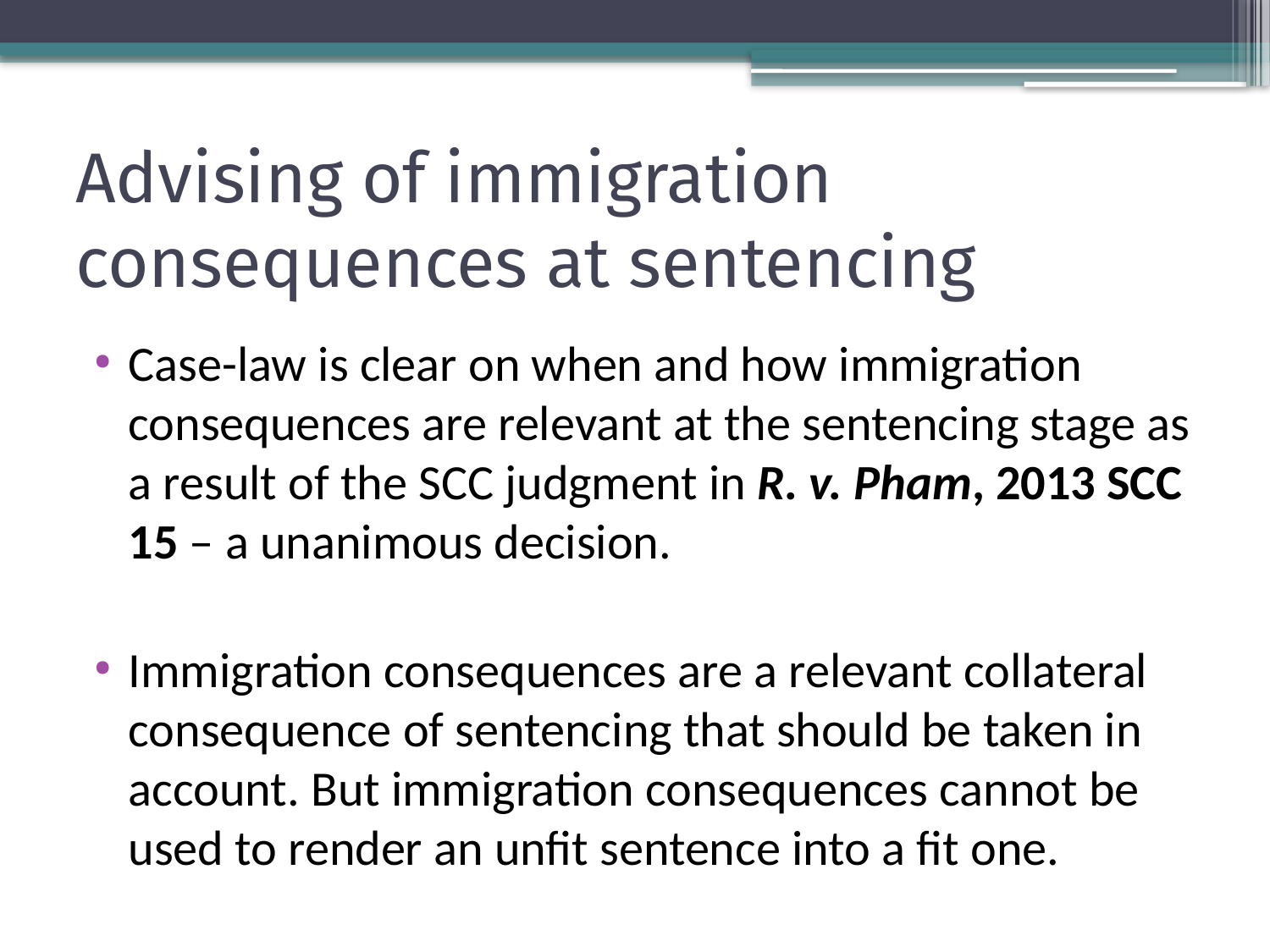

Advising of immigration consequences at sentencing
Case-law is clear on when and how immigration consequences are relevant at the sentencing stage as a result of the SCC judgment in R. v. Pham, 2013 SCC 15 – a unanimous decision.

Immigration consequences are a relevant collateral consequence of sentencing that should be taken in account. But immigration consequences cannot be used to render an unfit sentence into a fit one.